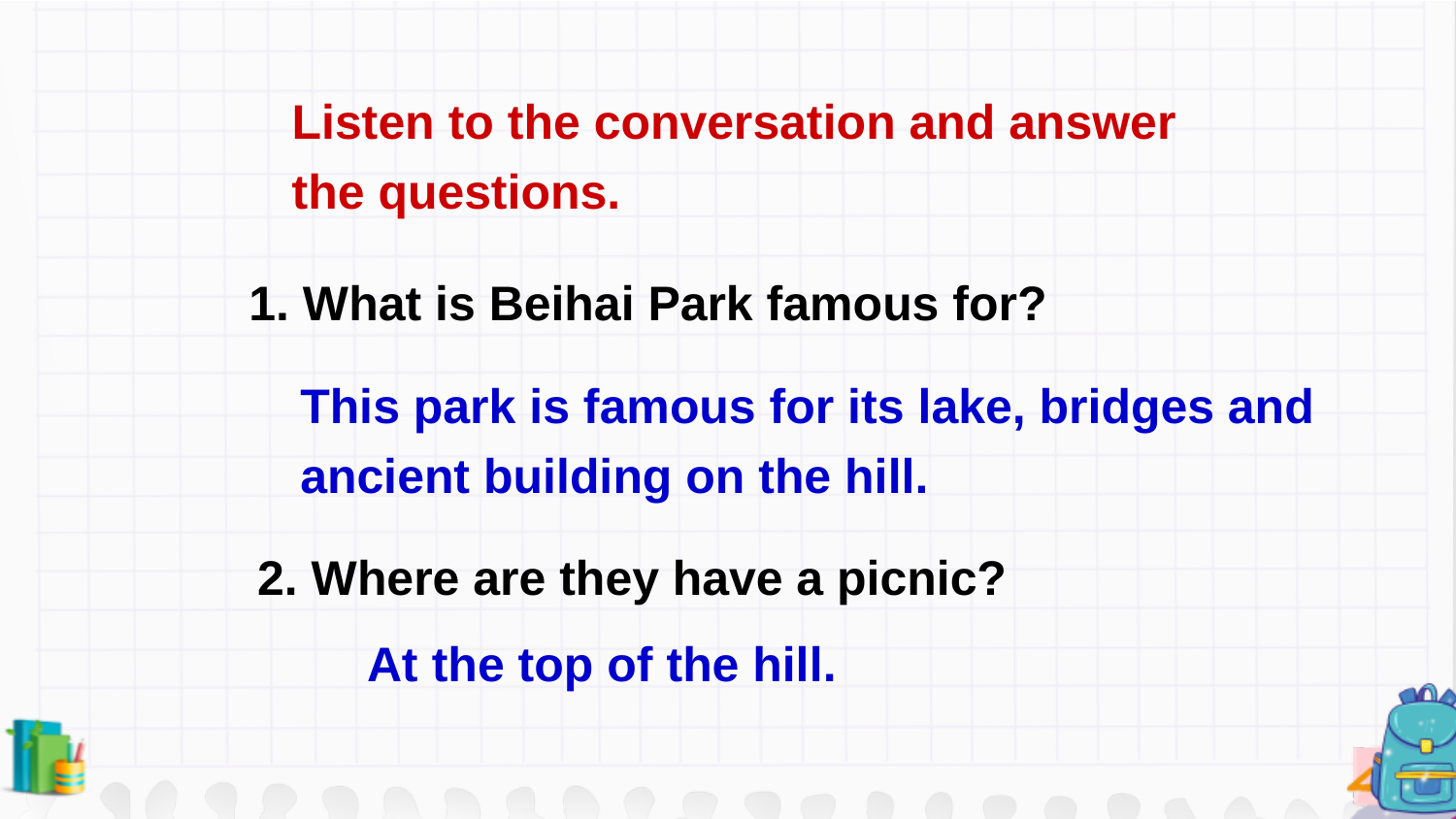

Listen to the conversation and answer the questions.
1. What is Beihai Park famous for?
This park is famous for its lake, bridges and ancient building on the hill.
2. Where are they have a picnic?
At the top of the hill.